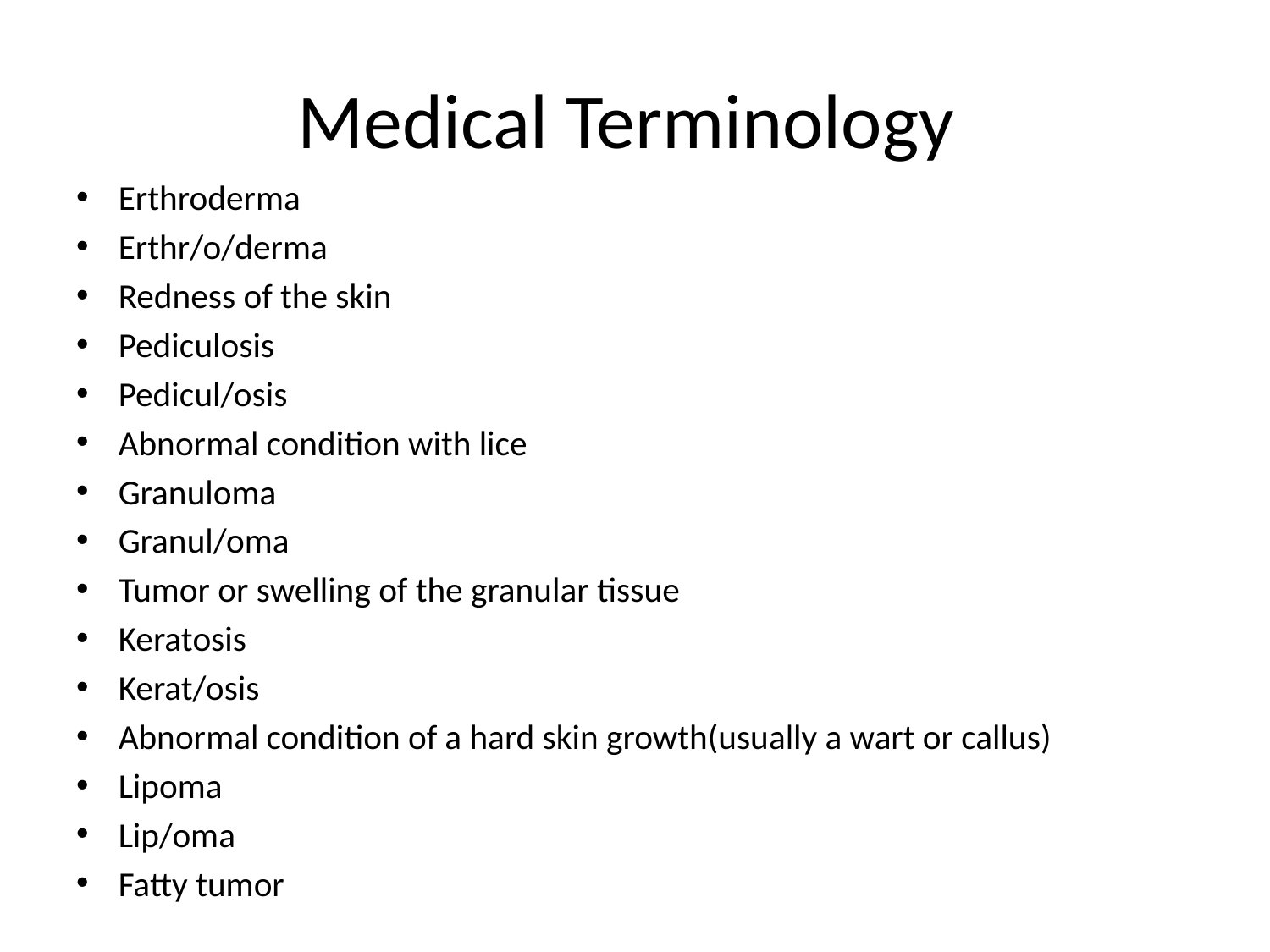

# Medical Terminology
Erthroderma
Erthr/o/derma
Redness of the skin
Pediculosis
Pedicul/osis
Abnormal condition with lice
Granuloma
Granul/oma
Tumor or swelling of the granular tissue
Keratosis
Kerat/osis
Abnormal condition of a hard skin growth(usually a wart or callus)
Lipoma
Lip/oma
Fatty tumor